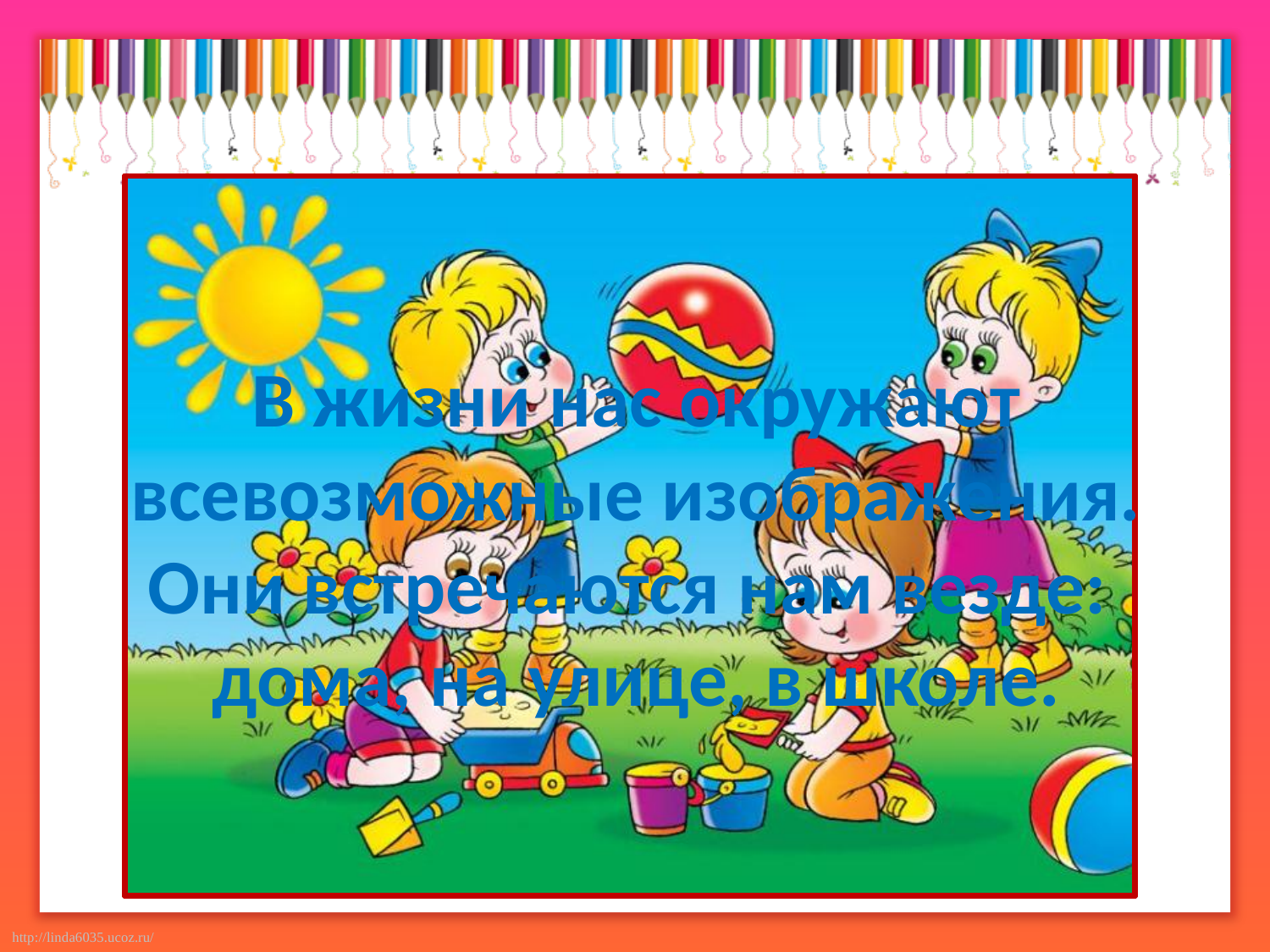

# В жизни нас окружают всевозможные изображения. Они встречаются нам везде: дома, на улице, в школе.